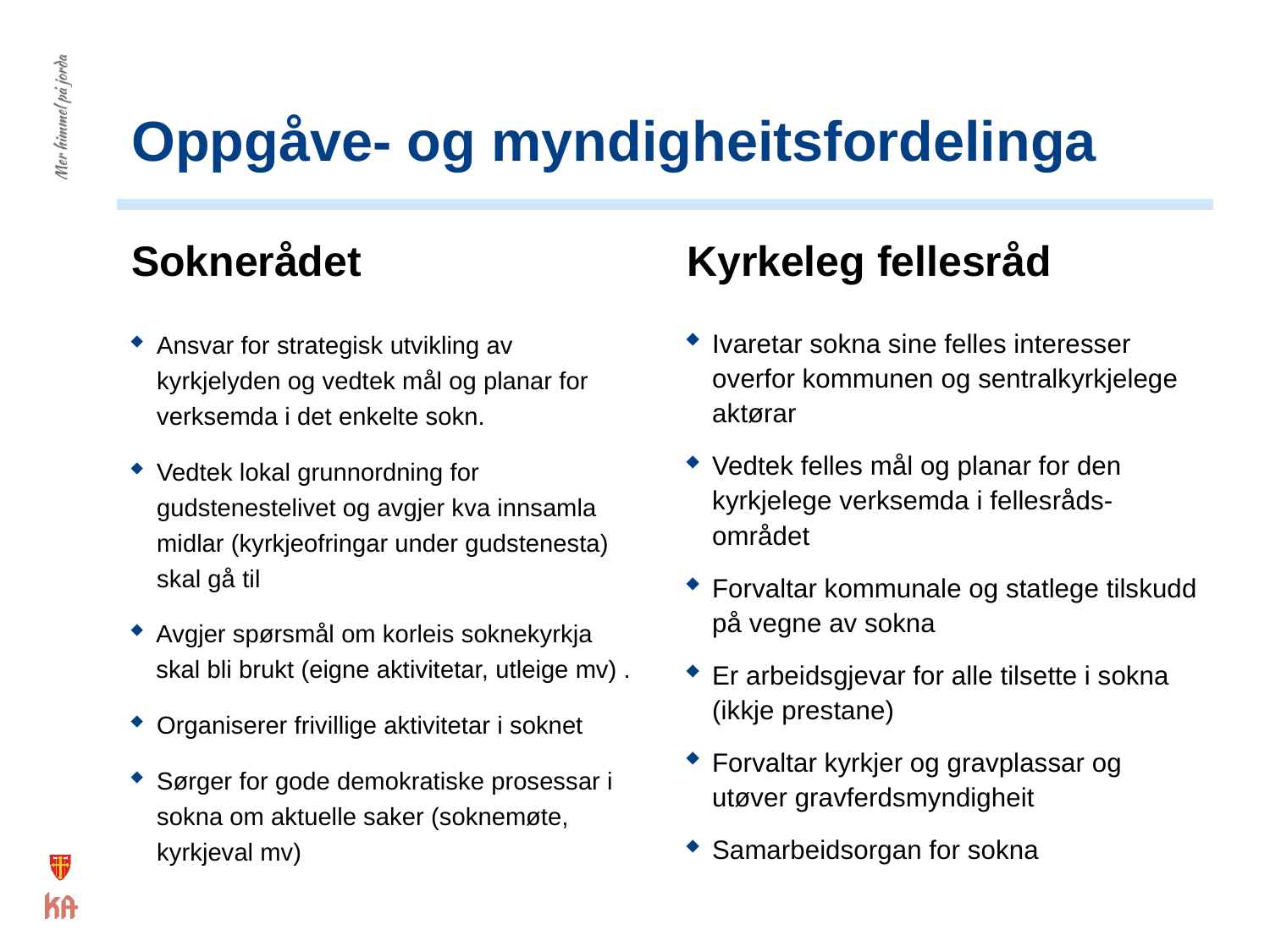

# Oppgåve- og myndigheitsfordelinga
Soknerådet
Kyrkeleg fellesråd
Ansvar for strategisk utvikling av kyrkjelyden og vedtek mål og planar for verksemda i det enkelte sokn.

Vedtek lokal grunnordning for gudstenestelivet og avgjer kva innsamla midlar (kyrkjeofringar under gudstenesta) skal gå til

Avgjer spørsmål om korleis soknekyrkja skal bli brukt (eigne aktivitetar, utleige mv) .

Organiserer frivillige aktivitetar i soknet

Sørger for gode demokratiske prosessar i sokna om aktuelle saker (soknemøte, kyrkjeval mv)
Ivaretar sokna sine felles interesser overfor kommunen og sentralkyrkjelege aktørar
Vedtek felles mål og planar for den kyrkjelege verksemda i fellesråds-området
Forvaltar kommunale og statlege tilskudd på vegne av sokna
Er arbeidsgjevar for alle tilsette i sokna (ikkje prestane)
Forvaltar kyrkjer og gravplassar og utøver gravferdsmyndigheit
Samarbeidsorgan for sokna